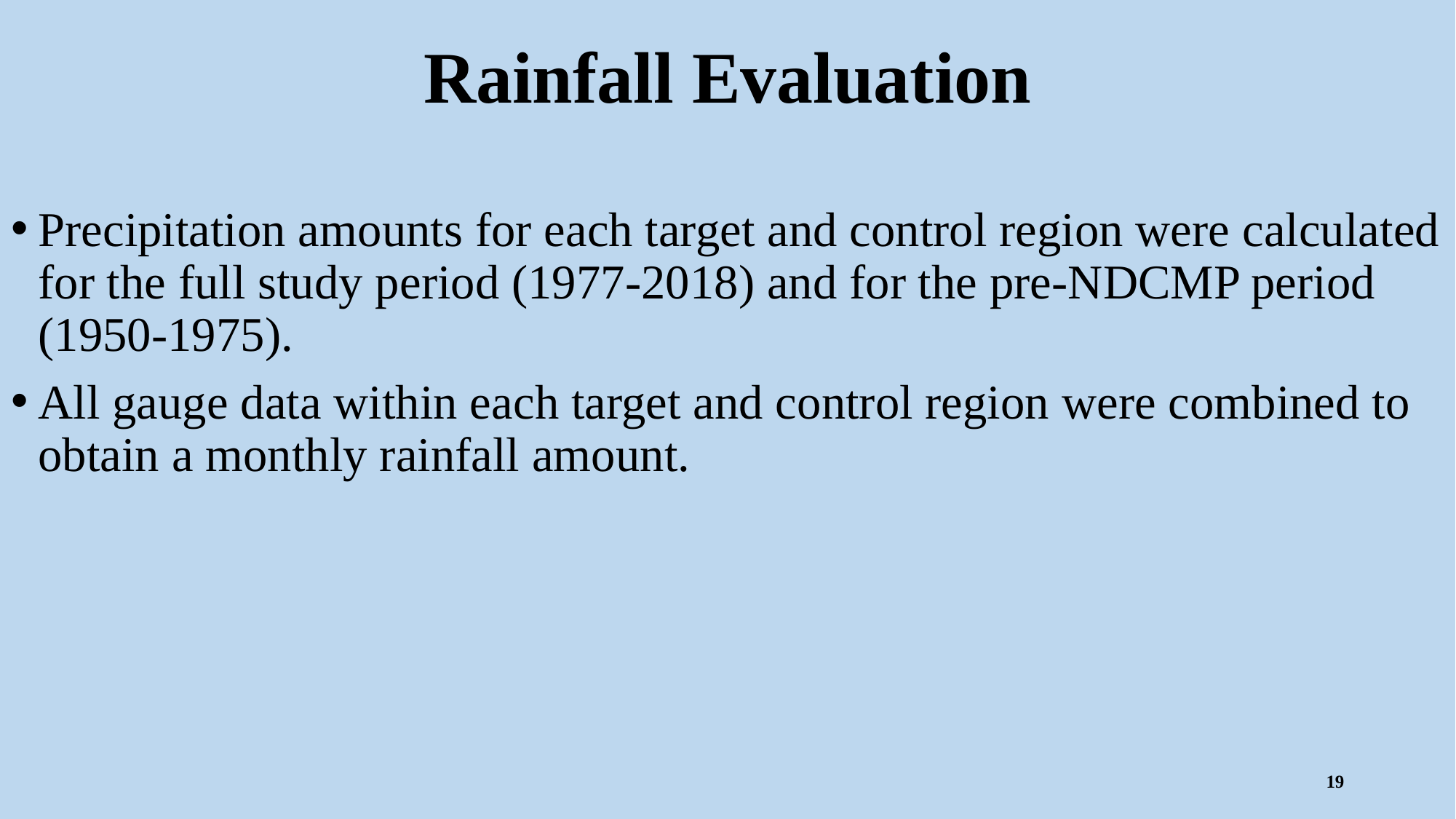

Rainfall Evaluation
Precipitation amounts for each target and control region were calculated for the full study period (1977-2018) and for the pre-NDCMP period (1950-1975).
All gauge data within each target and control region were combined to obtain a monthly rainfall amount.
19